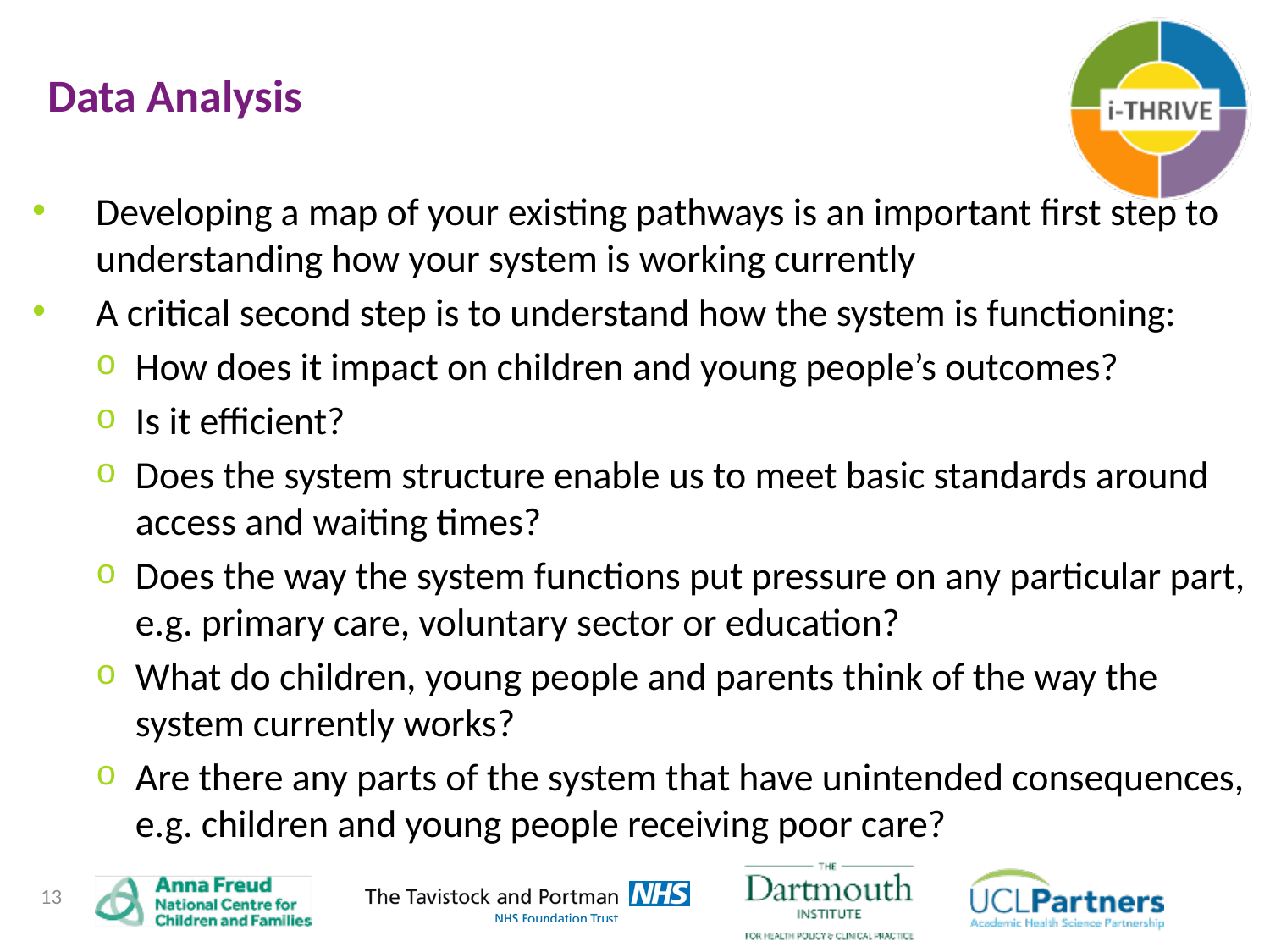

Data Analysis
Developing a map of your existing pathways is an important first step to understanding how your system is working currently
A critical second step is to understand how the system is functioning:
How does it impact on children and young people’s outcomes?
Is it efficient?
Does the system structure enable us to meet basic standards around access and waiting times?
Does the way the system functions put pressure on any particular part, e.g. primary care, voluntary sector or education?
What do children, young people and parents think of the way the system currently works?
Are there any parts of the system that have unintended consequences, e.g. children and young people receiving poor care?